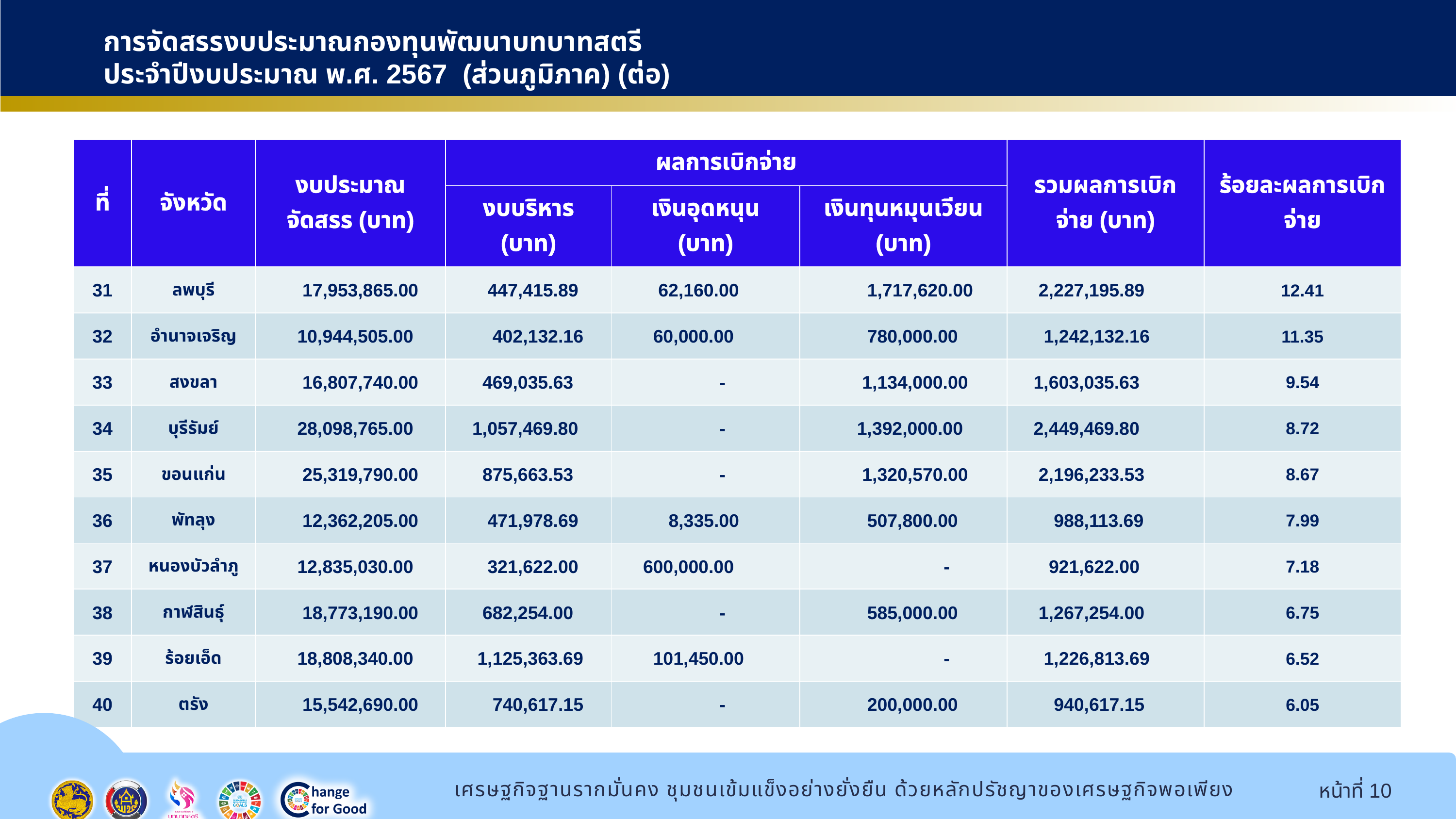

การจัดสรรงบประมาณกองทุนพัฒนาบทบาทสตรี
ประจำปีงบประมาณ พ.ศ. 2567  (ส่วนภูมิภาค) (ต่อ)
| ที่ | จังหวัด | งบประมาณจัดสรร (บาท) | ผลการเบิกจ่าย |  |  | รวมผลการเบิกจ่าย (บาท) | ร้อยละผลการเบิกจ่าย |
| --- | --- | --- | --- | --- | --- | --- | --- |
| ที่ | จังหวัด | งบประมาณจัดสรร (บาท) | งบบริหาร (บาท) | เงินอุดหนุน (บาท) | เงินทุนหมุนเวียน (บาท) |  | ภาพรวม (บาท) |
| 31 | ลพบุรี | 17,953,865.00 | 447,415.89 | 62,160.00 | 1,717,620.00 | 2,227,195.89 | 12.41 |
| 32 | อำนาจเจริญ | 10,944,505.00 | 402,132.16 | 60,000.00 | 780,000.00 | 1,242,132.16 | 11.35 |
| 33 | สงขลา | 16,807,740.00 | 469,035.63 | - | 1,134,000.00 | 1,603,035.63 | 9.54 |
| 34 | บุรีรัมย์ | 28,098,765.00 | 1,057,469.80 | - | 1,392,000.00 | 2,449,469.80 | 8.72 |
| 35 | ขอนแก่น | 25,319,790.00 | 875,663.53 | - | 1,320,570.00 | 2,196,233.53 | 8.67 |
| 36 | พัทลุง | 12,362,205.00 | 471,978.69 | 8,335.00 | 507,800.00 | 988,113.69 | 7.99 |
| 37 | หนองบัวลำภู | 12,835,030.00 | 321,622.00 | 600,000.00 | - | 921,622.00 | 7.18 |
| 38 | กาฬสินธุ์ | 18,773,190.00 | 682,254.00 | - | 585,000.00 | 1,267,254.00 | 6.75 |
| 39 | ร้อยเอ็ด | 18,808,340.00 | 1,125,363.69 | 101,450.00 | - | 1,226,813.69 | 6.52 |
| 40 | ตรัง | 15,542,690.00 | 740,617.15 | - | 200,000.00 | 940,617.15 | 6.05 |

หน้าที่ 10
เศรษฐกิจฐานรากมั่นคง ชุมชนเข้มแข็งอย่างยั่งยืน ด้วยหลักปรัชญาของเศรษฐกิจพอเพียง